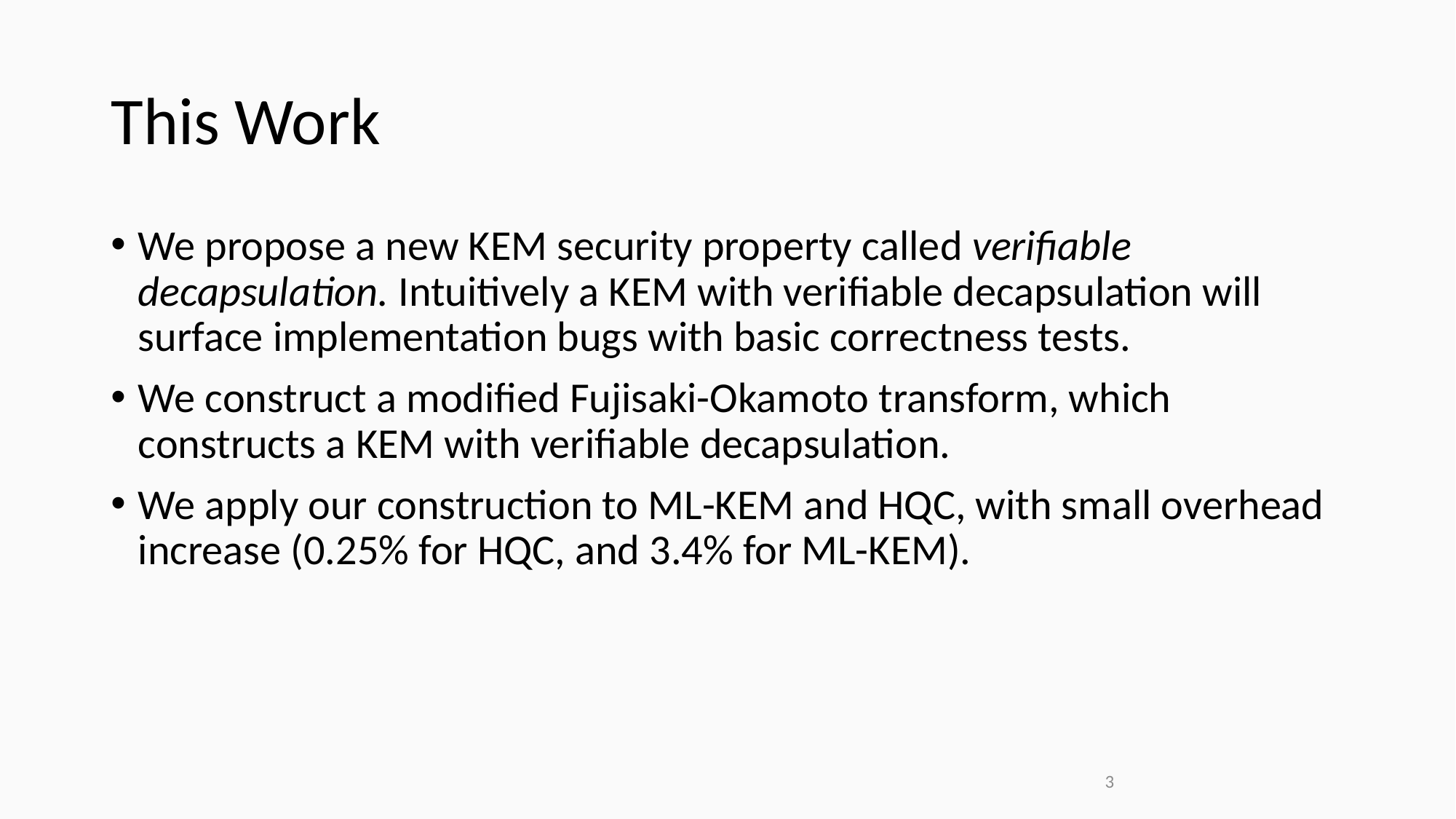

# This Work
We propose a new KEM security property called verifiable decapsulation. Intuitively a KEM with verifiable decapsulation will surface implementation bugs with basic correctness tests.
We construct a modified Fujisaki-Okamoto transform, which constructs a KEM with verifiable decapsulation.
We apply our construction to ML-KEM and HQC, with small overhead increase (0.25% for HQC, and 3.4% for ML-KEM).
3